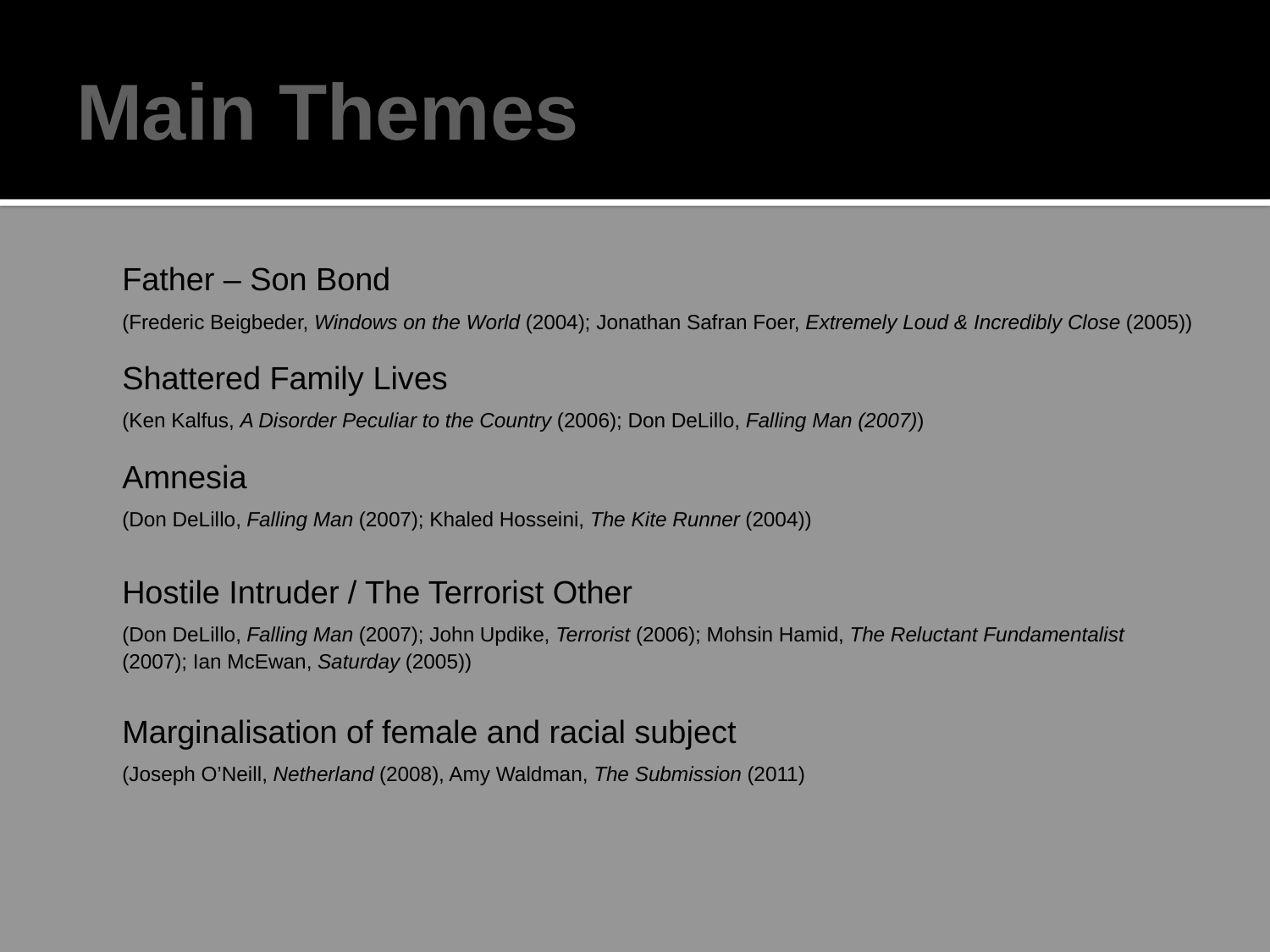

# Main Themes
	Father – Son Bond
	(Frederic Beigbeder, Windows on the World (2004); Jonathan Safran Foer, Extremely Loud & Incredibly Close (2005))

	Shattered Family Lives
	(Ken Kalfus, A Disorder Peculiar to the Country (2006); Don DeLillo, Falling Man (2007))

	Amnesia
	(Don DeLillo, Falling Man (2007); Khaled Hosseini, The Kite Runner (2004))

	Hostile Intruder / The Terrorist Other
	(Don DeLillo, Falling Man (2007); John Updike, Terrorist (2006); Mohsin Hamid, The Reluctant Fundamentalist (2007); Ian McEwan, Saturday (2005))

	Marginalisation of female and racial subject
	(Joseph O’Neill, Netherland (2008), Amy Waldman, The Submission (2011)